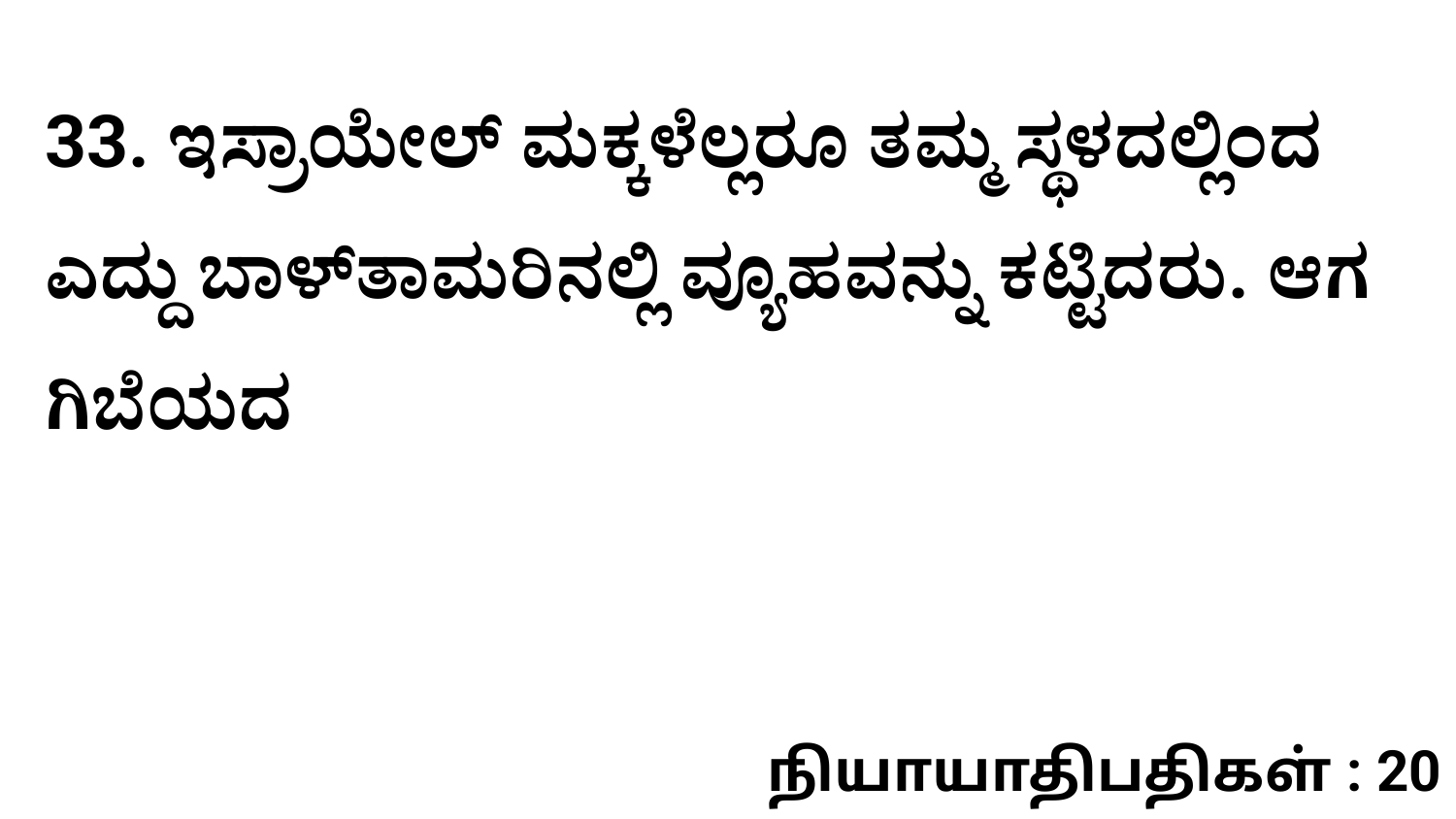

33. ಇಸ್ರಾಯೇಲ್‌ ಮಕ್ಕಳೆಲ್ಲರೂ ತಮ್ಮ ಸ್ಥಳದಲ್ಲಿಂದ ಎದ್ದು ಬಾಳ್‌ತಾಮರಿನಲ್ಲಿ ವ್ಯೂಹವನ್ನು ಕಟ್ಟಿದರು. ಆಗ ಗಿಬೆಯದ
நியாயாதிபதிகள் : 20